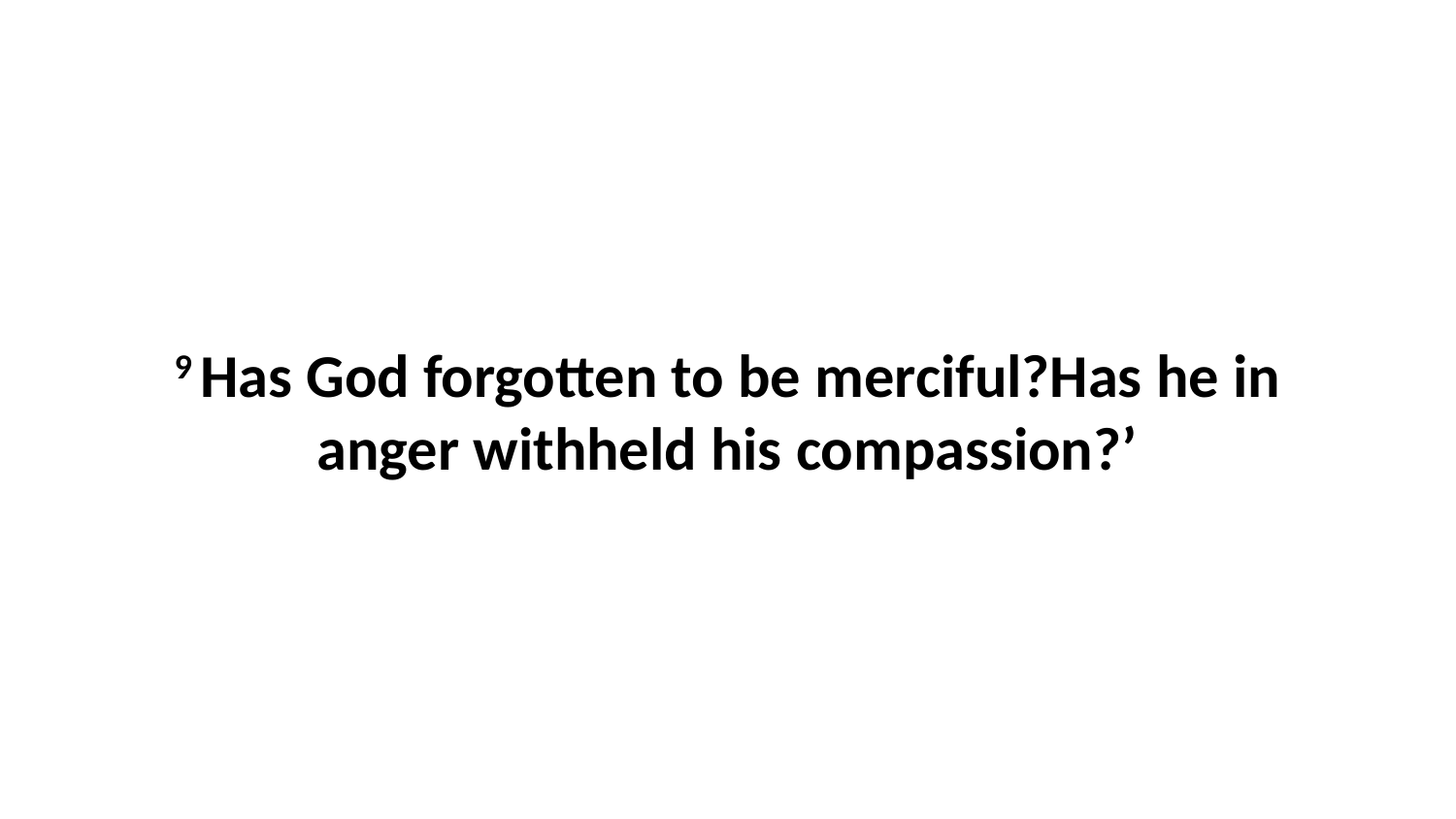

9 Has God forgotten to be merciful?Has he in anger withheld his compassion?’